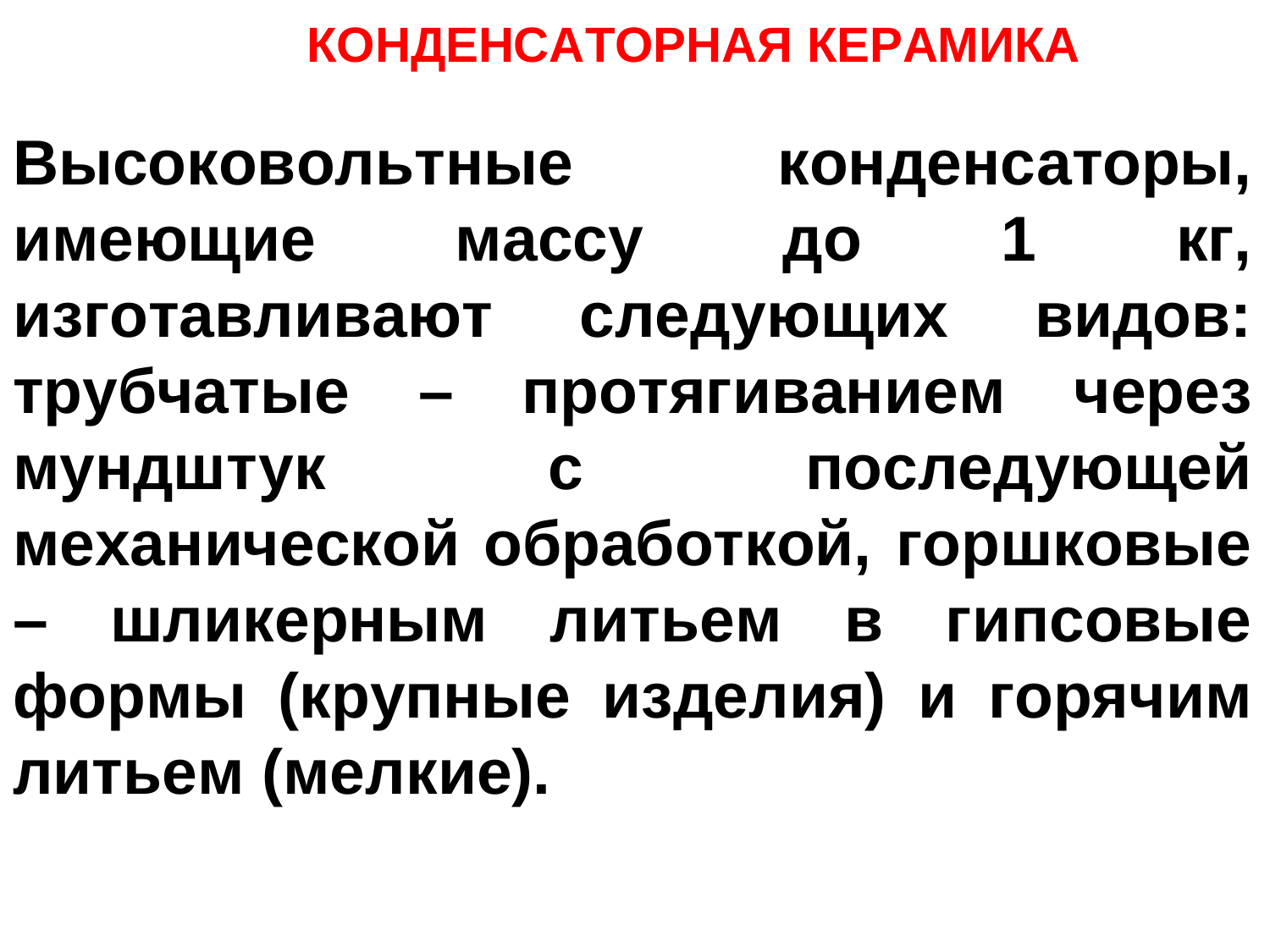

# КОНДЕНСАТОРНАЯ КЕРАМИКА
Высоковольтные конденсаторы, имеющие массу до 1 кг, изготавливают следующих видов: трубчатые – протягиванием через мундштук с последующей механической обработкой, горшковые – шликерным литьем в гипсовые формы (крупные изделия) и горячим литьем (мелкие).